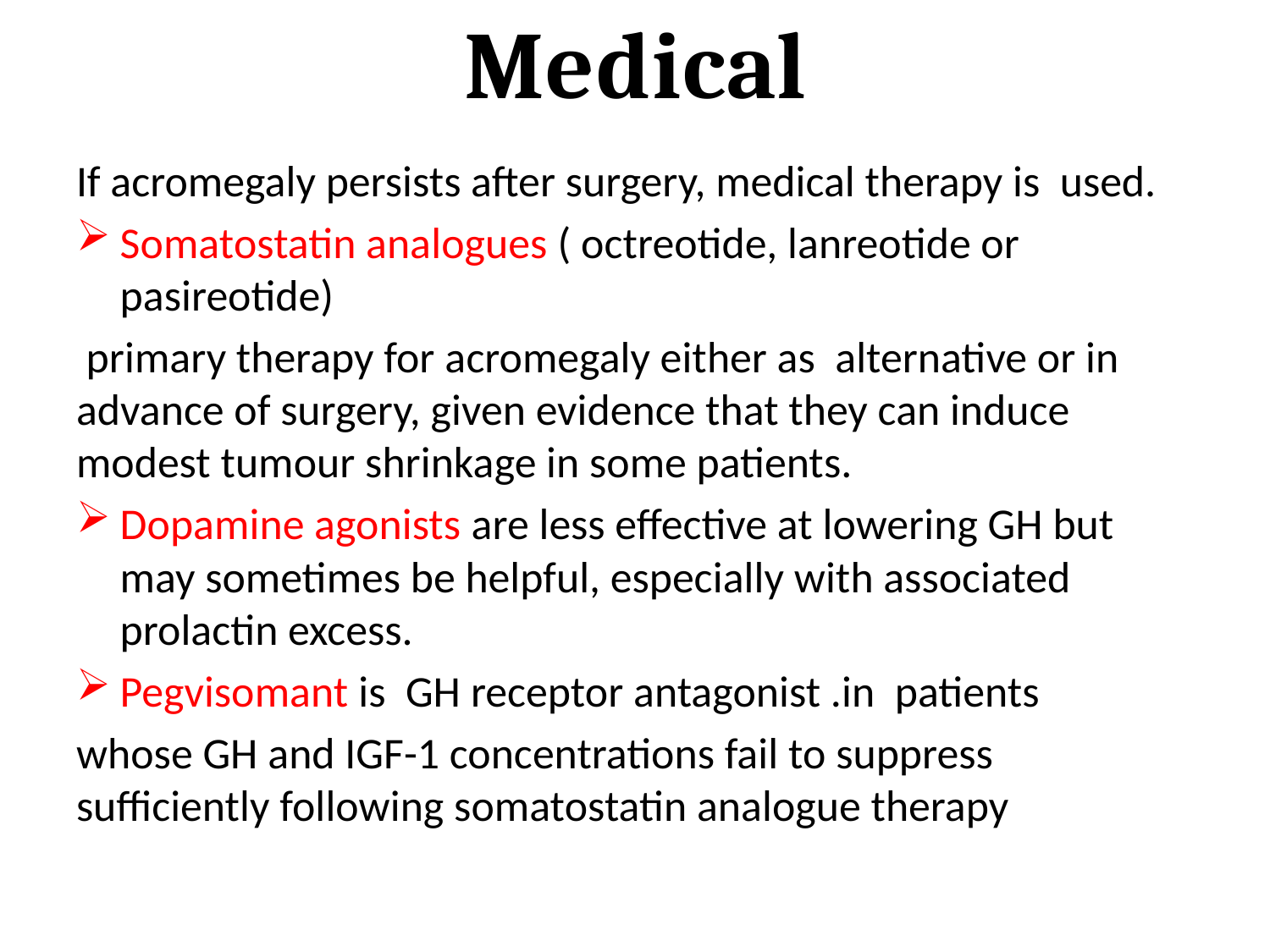

# Medical
If acromegaly persists after surgery, medical therapy is  used.
Somatostatin analogues ( octreotide, lanreotide or pasireotide)
 primary therapy for acromegaly either as  alternative or in advance of surgery, given evidence that they can induce modest tumour shrinkage in some patients.
Dopamine agonists are less effective at lowering GH but may sometimes be helpful, especially with associated prolactin excess.
Pegvisomant is  GH receptor antagonist .in  patients
whose GH and IGF-1 concentrations fail to suppress sufficiently following somatostatin analogue therapy